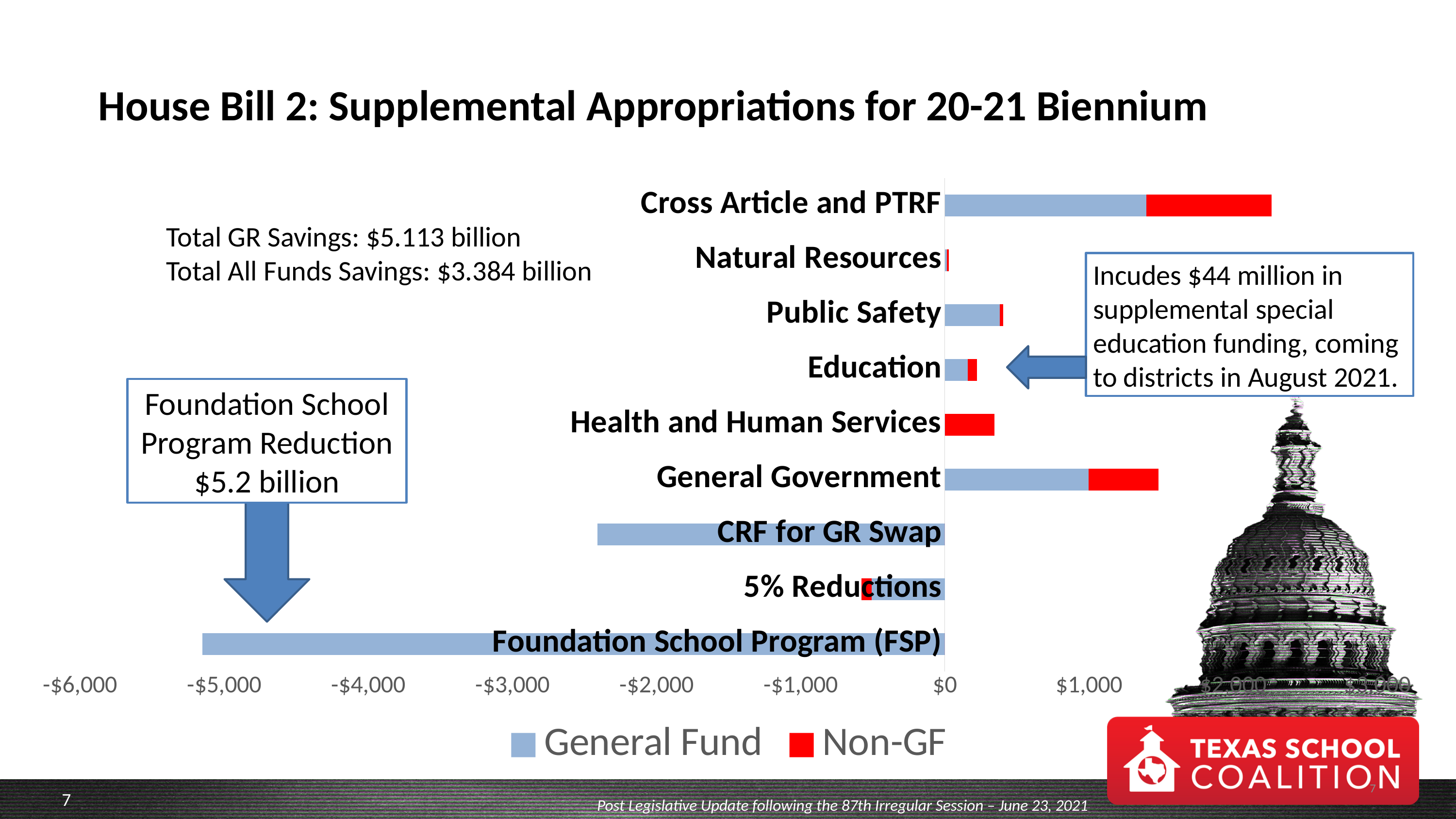

# House Bill 2: Supplemental Appropriations for 20-21 Biennium

### Chart

| Category | General Fund | Non-GF |
|---|---|---|
| Foundation School Program (FSP) | -5152.2 | 0.0 |
| 5% Reductions | -505.5 | -71.5 |
| CRF for GR Swap | -2409.8 | 0.0 |
| General Government | 999.5 | 484.5999999999999 |
| Health and Human Services | 0.1 | 345.0 |
| Education | 159.3 | 63.5 |
| Public Safety | 380.3 | 25.0 |
| Natural Resources | 15.2 | 14.5 |
| Cross Article and PTRF | 1399.8 | 867.8 |
Total GR Savings: $5.113 billion
Total All Funds Savings: $3.384 billion
Incudes $44 million in supplemental special education funding, coming to districts in August 2021.

Foundation School Program Reduction
$5.2 billion

7
Post Legislative Update following the 87th Irregular Session – June 23, 2021